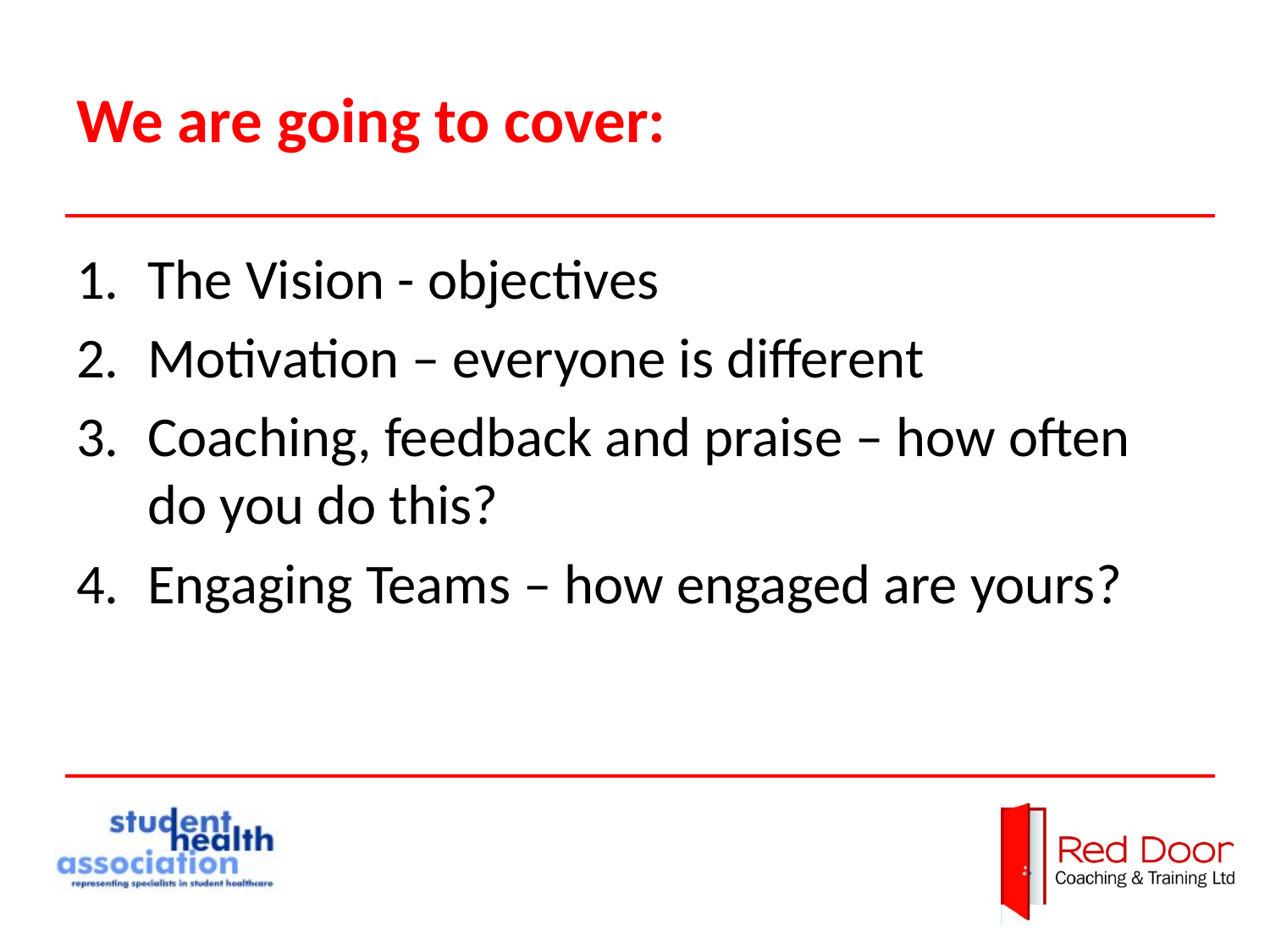

# We are going to cover:
The Vision - objectives
Motivation – everyone is different
Coaching, feedback and praise – how often do you do this?
Engaging Teams – how engaged are yours?